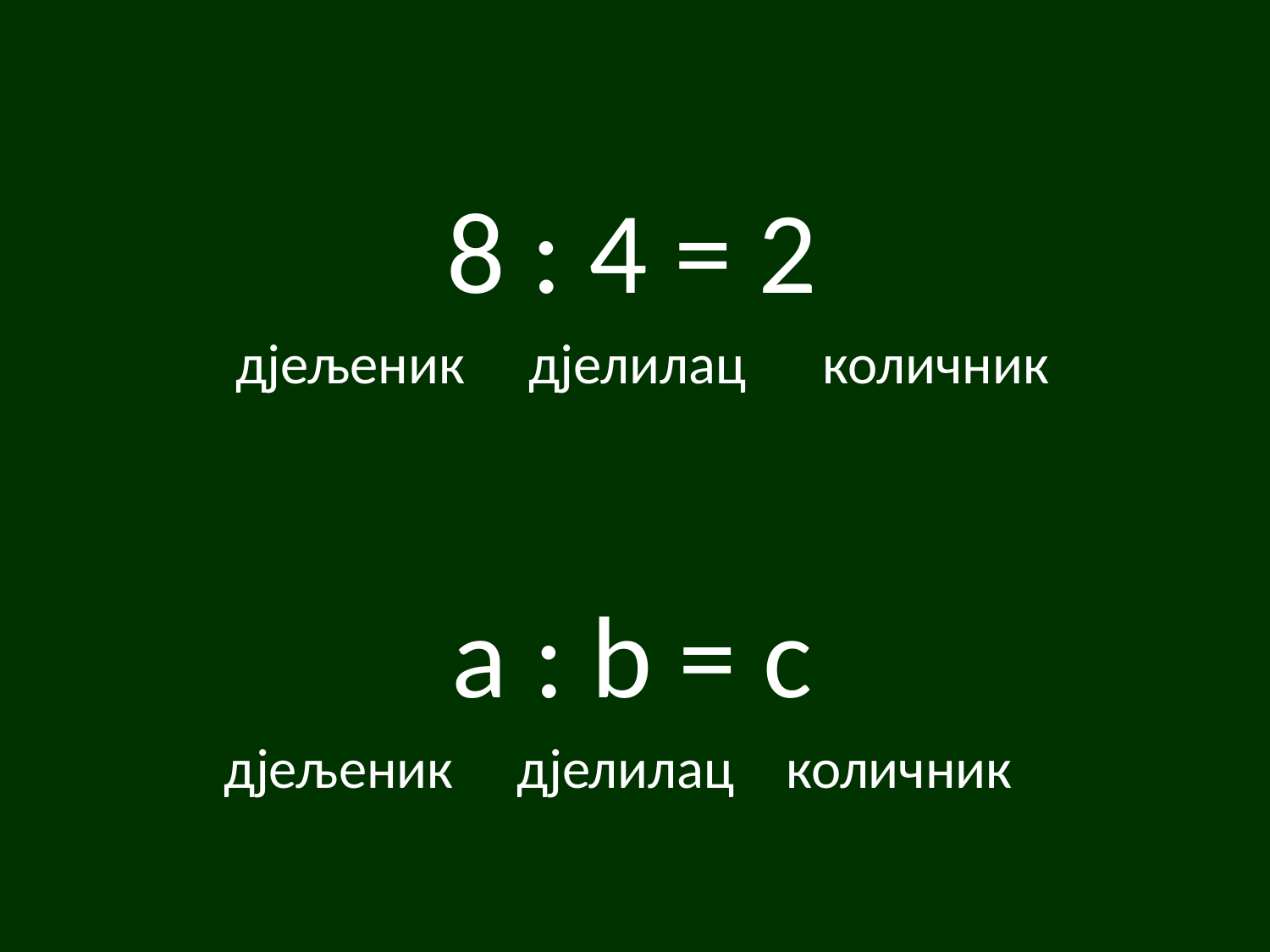

8 : 4 = 2
                  дјељеник     дјелилац      количник

а : b = c
                           дјељеник     дјелилац    количник
#